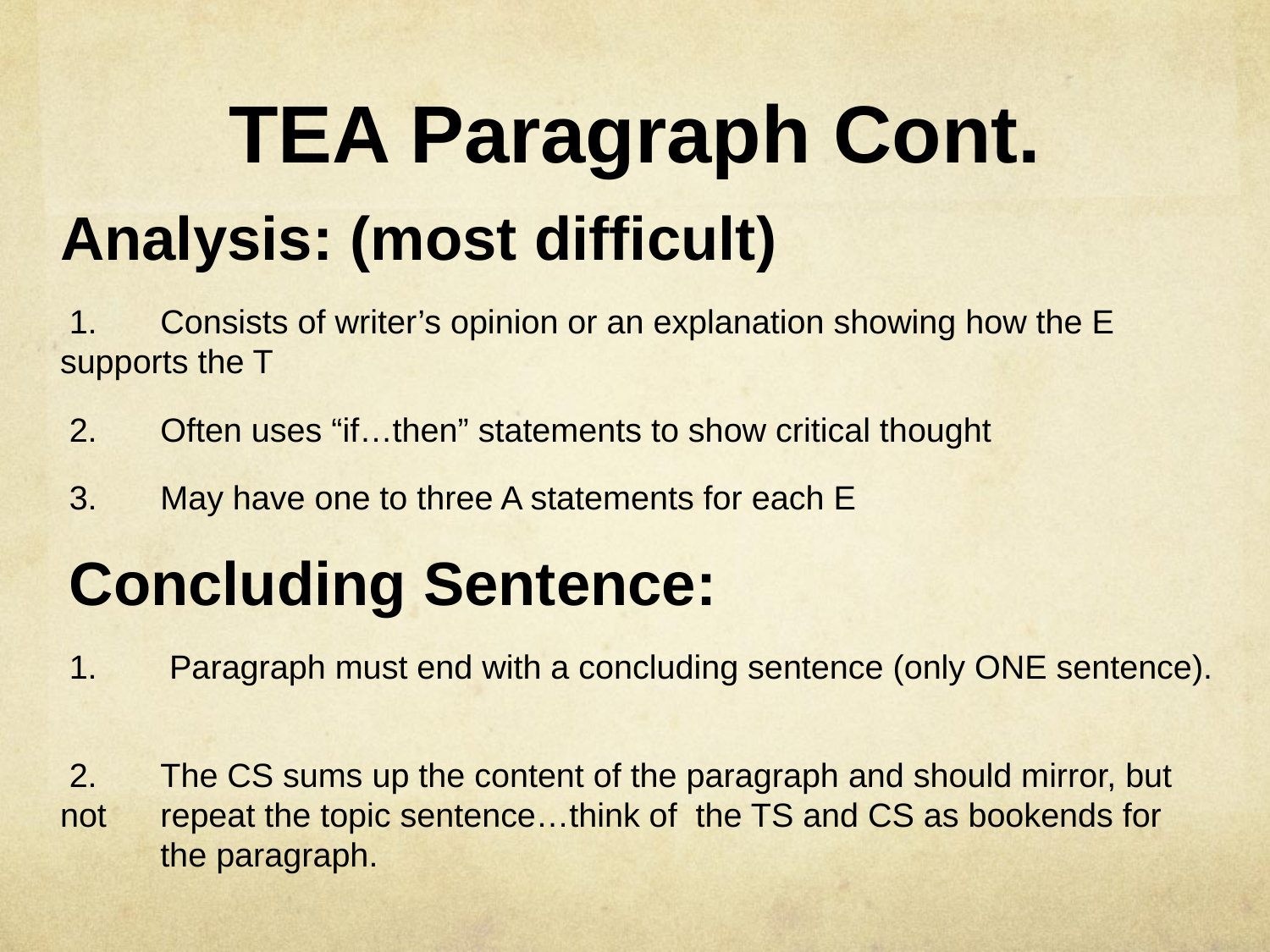

# TEA Paragraph Cont.
Analysis: (most difficult)
 1.  	Consists of writer’s opinion or an explanation showing how the E 	supports the T
 2.  	Often uses “if…then” statements to show critical thought
 3.  	May have one to three A statements for each E
 Concluding Sentence:
 1. 	 Paragraph must end with a concluding sentence (only ONE sentence).
 2.  	The CS sums up the content of the paragraph and should mirror, but not   	repeat the topic sentence…think of  the TS and CS as bookends for 	the paragraph.